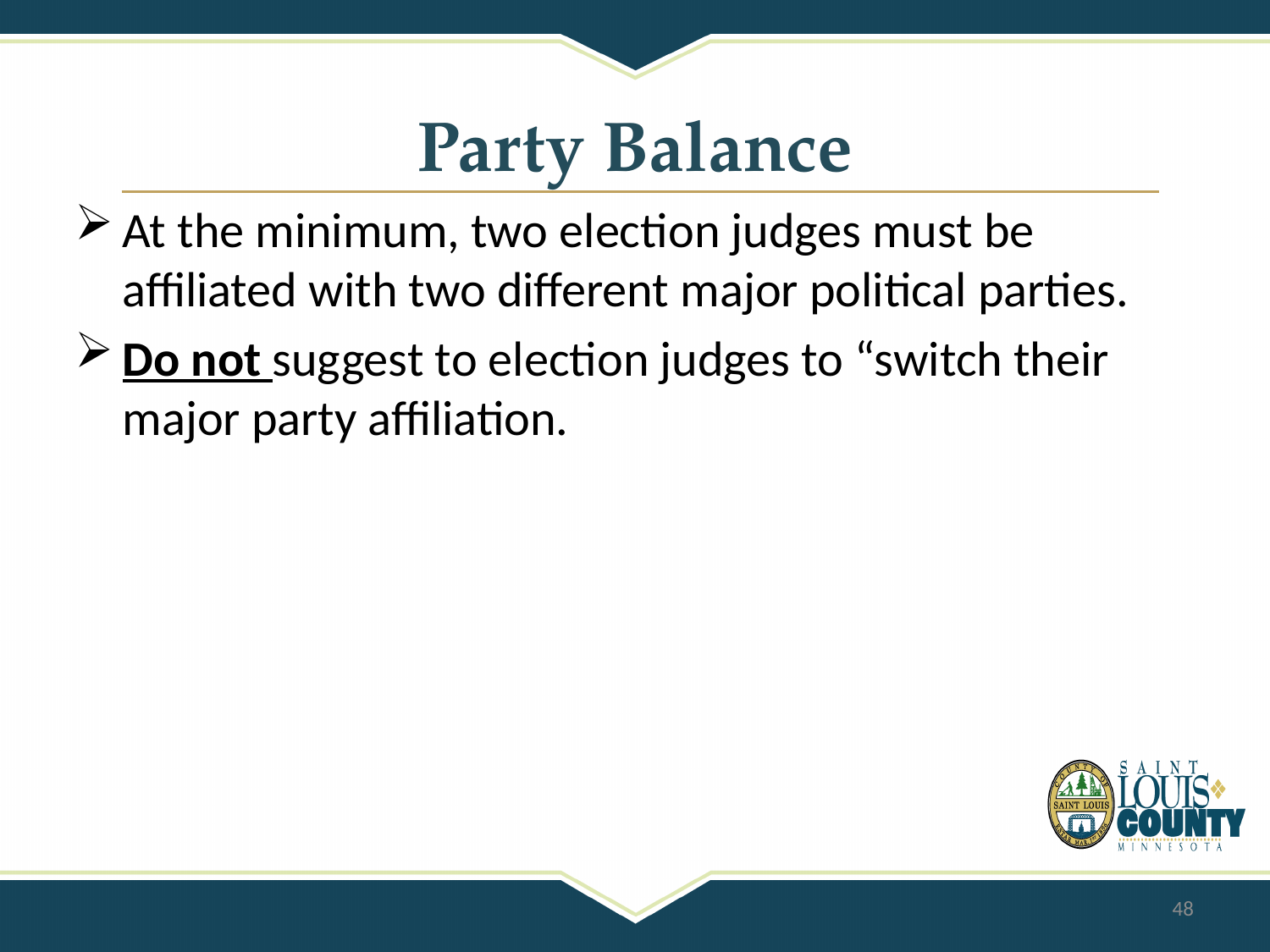

# Party Balance
At the minimum, two election judges must be affiliated with two different major political parties.
Do not suggest to election judges to “switch their major party affiliation.

48